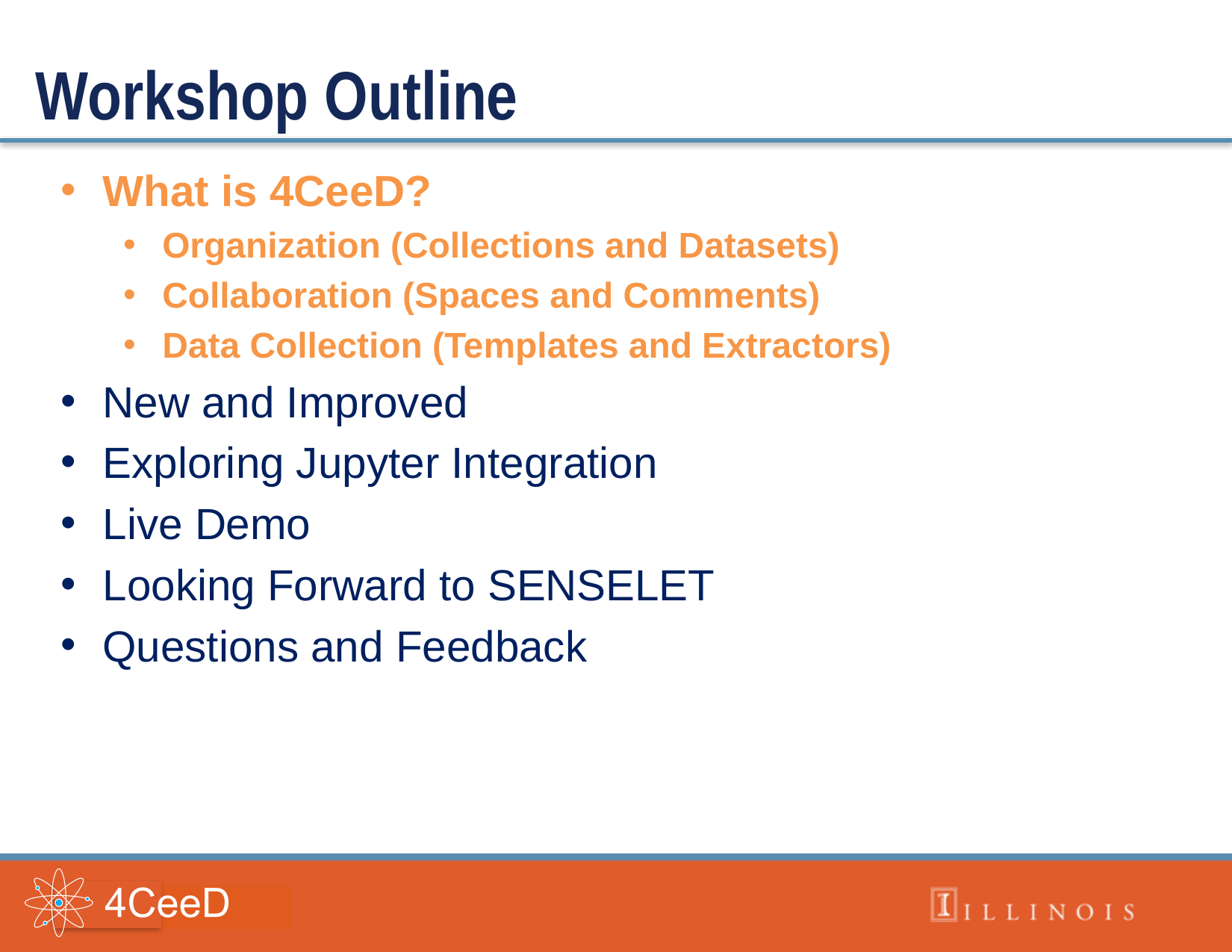

Workshop Outline
What is 4CeeD?
Organization (Collections and Datasets)
Collaboration (Spaces and Comments)
Data Collection (Templates and Extractors)
New and Improved
Exploring Jupyter Integration
Live Demo
Looking Forward to SENSELET
Questions and Feedback